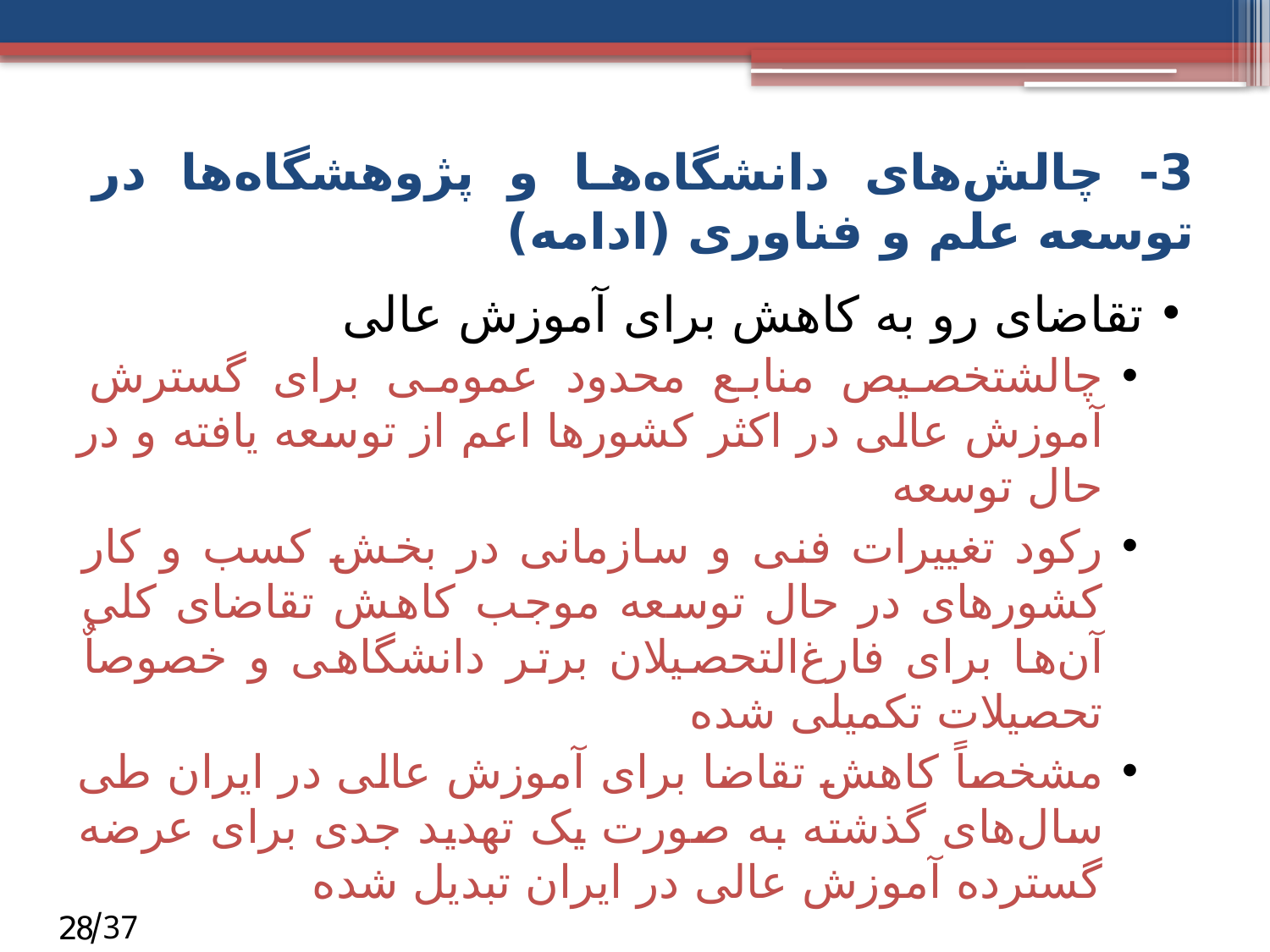

# 3- چالش‌های دانشگاه‌ها و پژوهشگاه‌ها در توسعه علم و فناوری (ادامه)
تقاضای رو به کاهش برای آموزش عالی
چالشتخصیص منابع محدود عمومی برای گسترش آموزش عالی در اکثر کشورها اعم از توسعه یافته و در حال توسعه
رکود تغییرات فنی و سازمانی در بخش کسب و کار کشورهای در حال توسعه موجب کاهش تقاضای کلی آن‌ها برای فارغ‌التحصیلان برتر دانشگاهی و خصوصاٌ تحصیلات تکمیلی شده
مشخصاً کاهش تقاضا برای آموزش عالی در ایران طی ‌سال‌های گذشته به صورت یک تهدید جدی برای عرضه گسترده آموزش عالی در ایران تبدیل شده
28
 37/